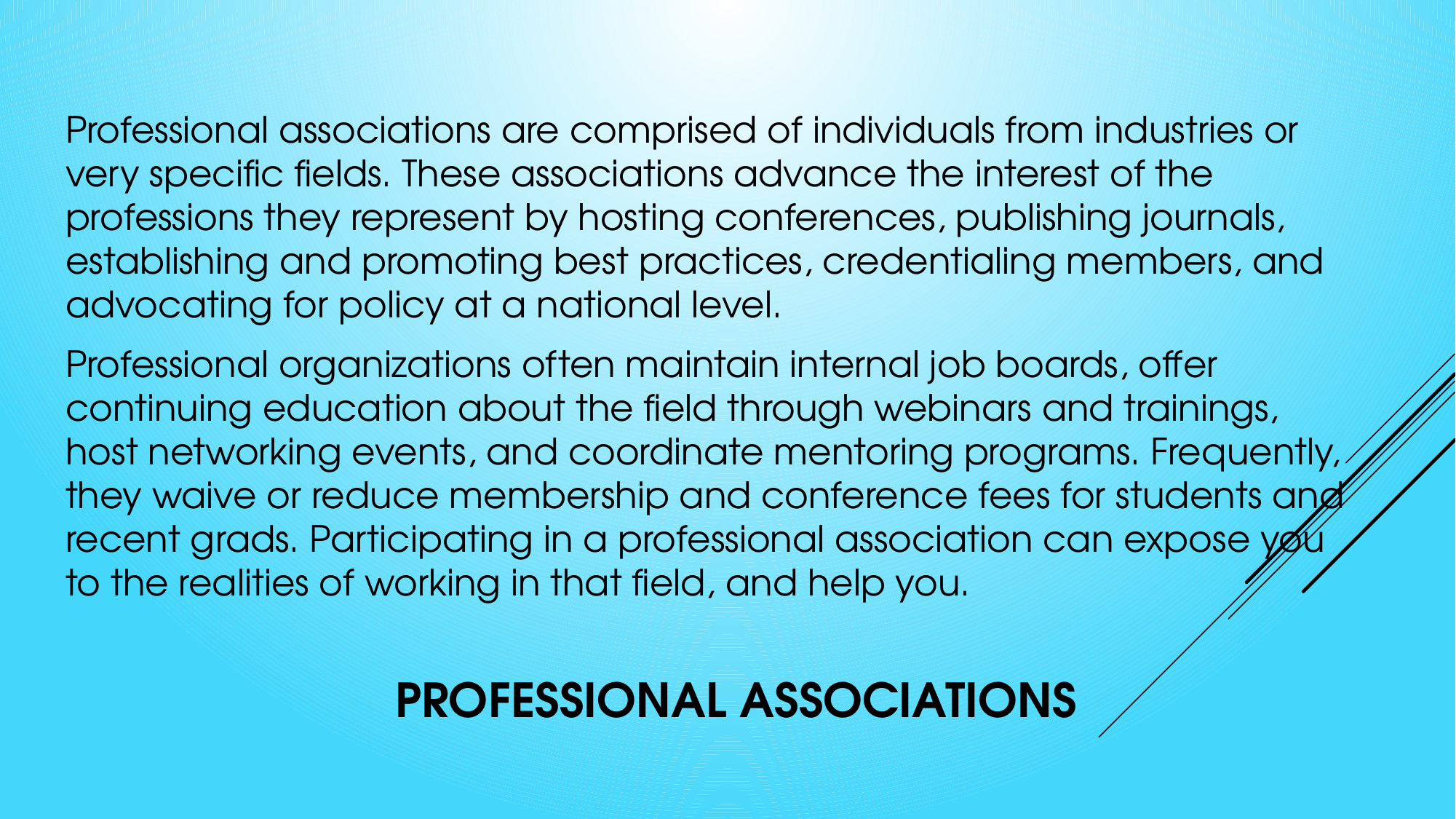

Professional associations are comprised of individuals from industries or very specific fields. These associations advance the interest of the professions they represent by hosting conferences, publishing journals, establishing and promoting best practices, credentialing members, and advocating for policy at a national level.
Professional organizations often maintain internal job boards, offer continuing education about the field through webinars and trainings, host networking events, and coordinate mentoring programs. Frequently, they waive or reduce membership and conference fees for students and recent grads. Participating in a professional association can expose you to the realities of working in that field, and help you.
# Professional Associations